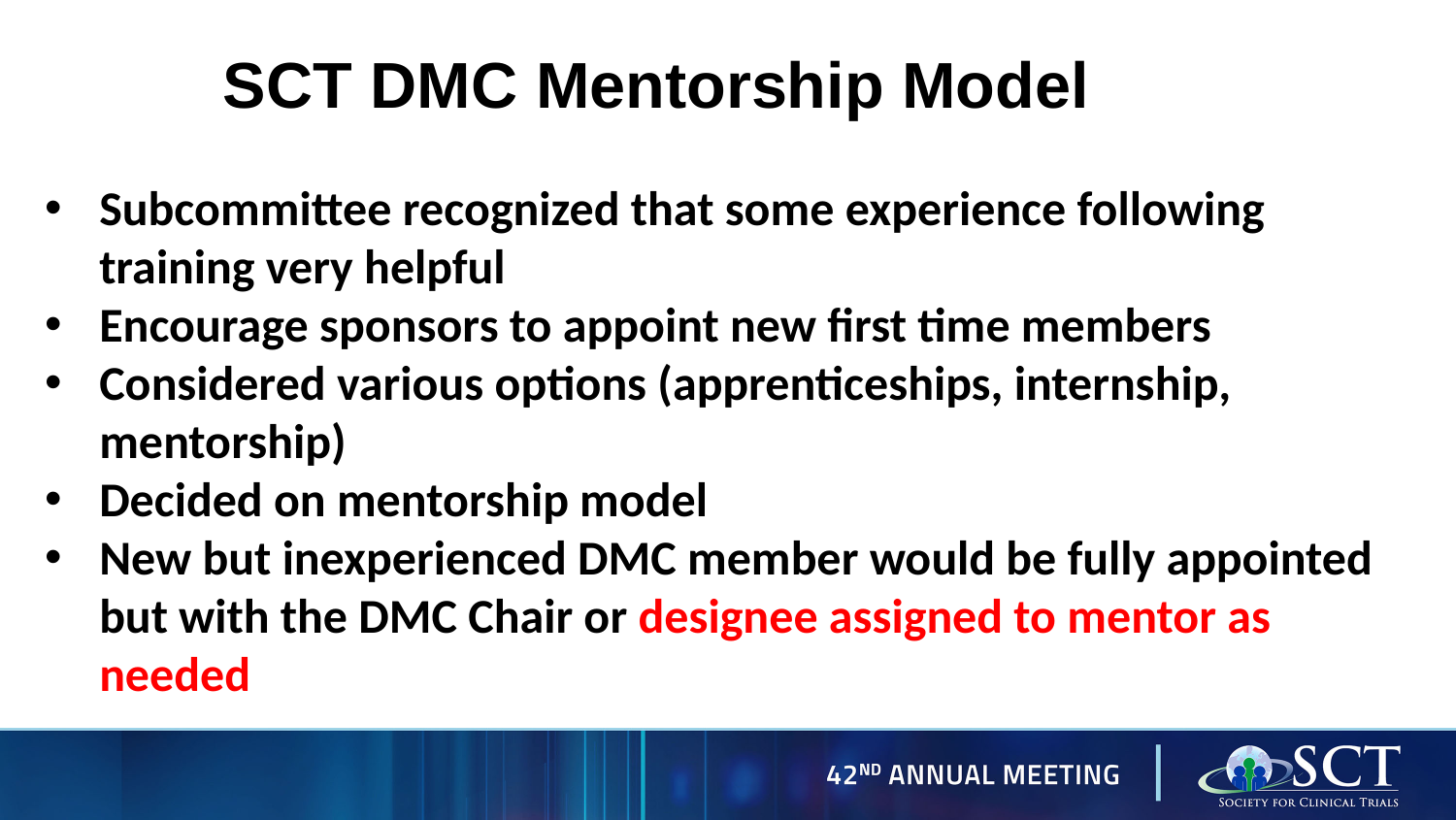

SCT DMC Mentorship Model
Subcommittee recognized that some experience following training very helpful
Encourage sponsors to appoint new first time members
Considered various options (apprenticeships, internship, mentorship)
Decided on mentorship model
New but inexperienced DMC member would be fully appointed but with the DMC Chair or designee assigned to mentor as needed